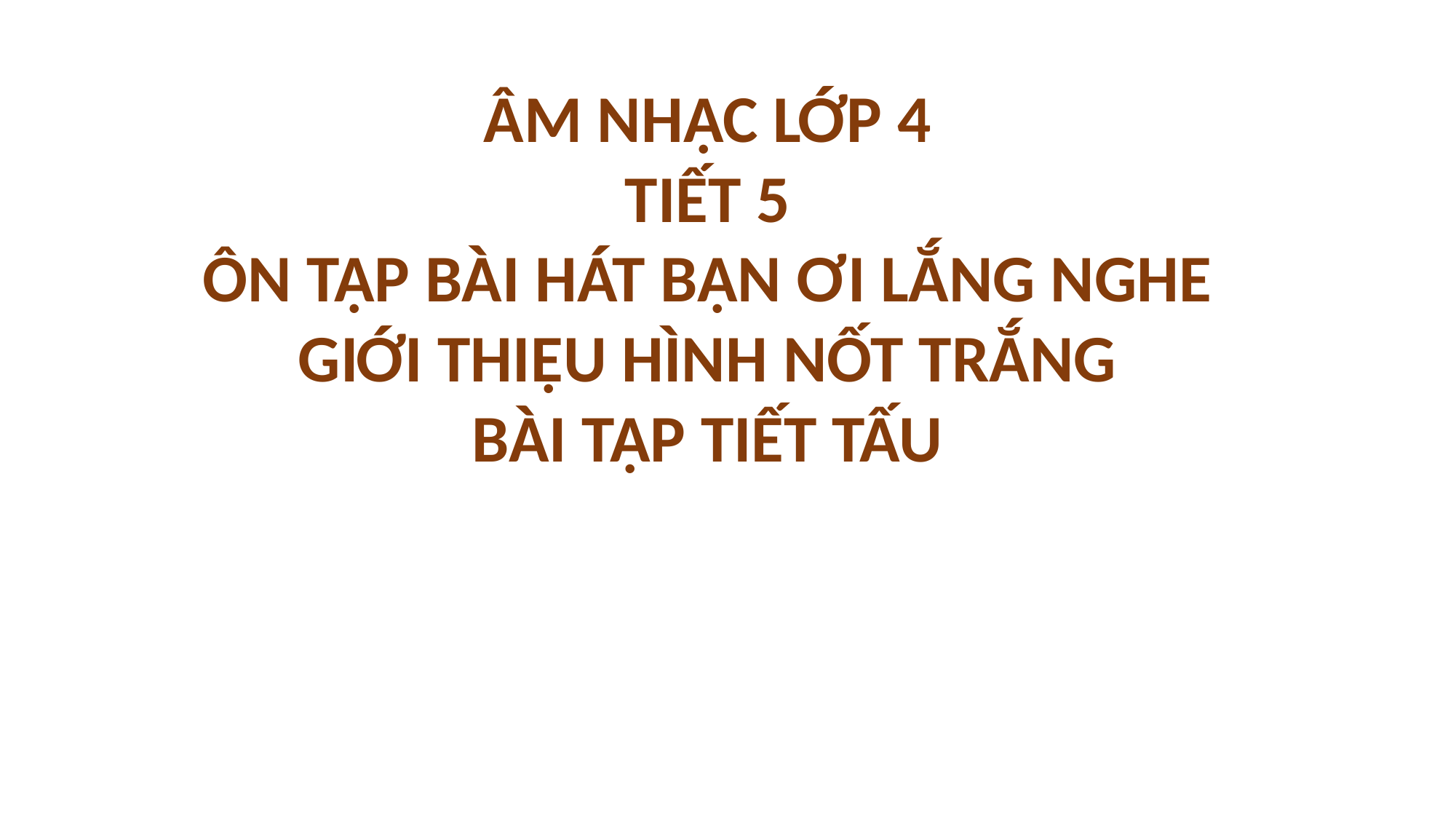

ÂM NHẠC LỚP 4
TIẾT 5
ÔN TẬP BÀI HÁT BẠN ƠI LẮNG NGHE
GIỚI THIỆU HÌNH NỐT TRẮNG
BÀI TẬP TIẾT TẤU